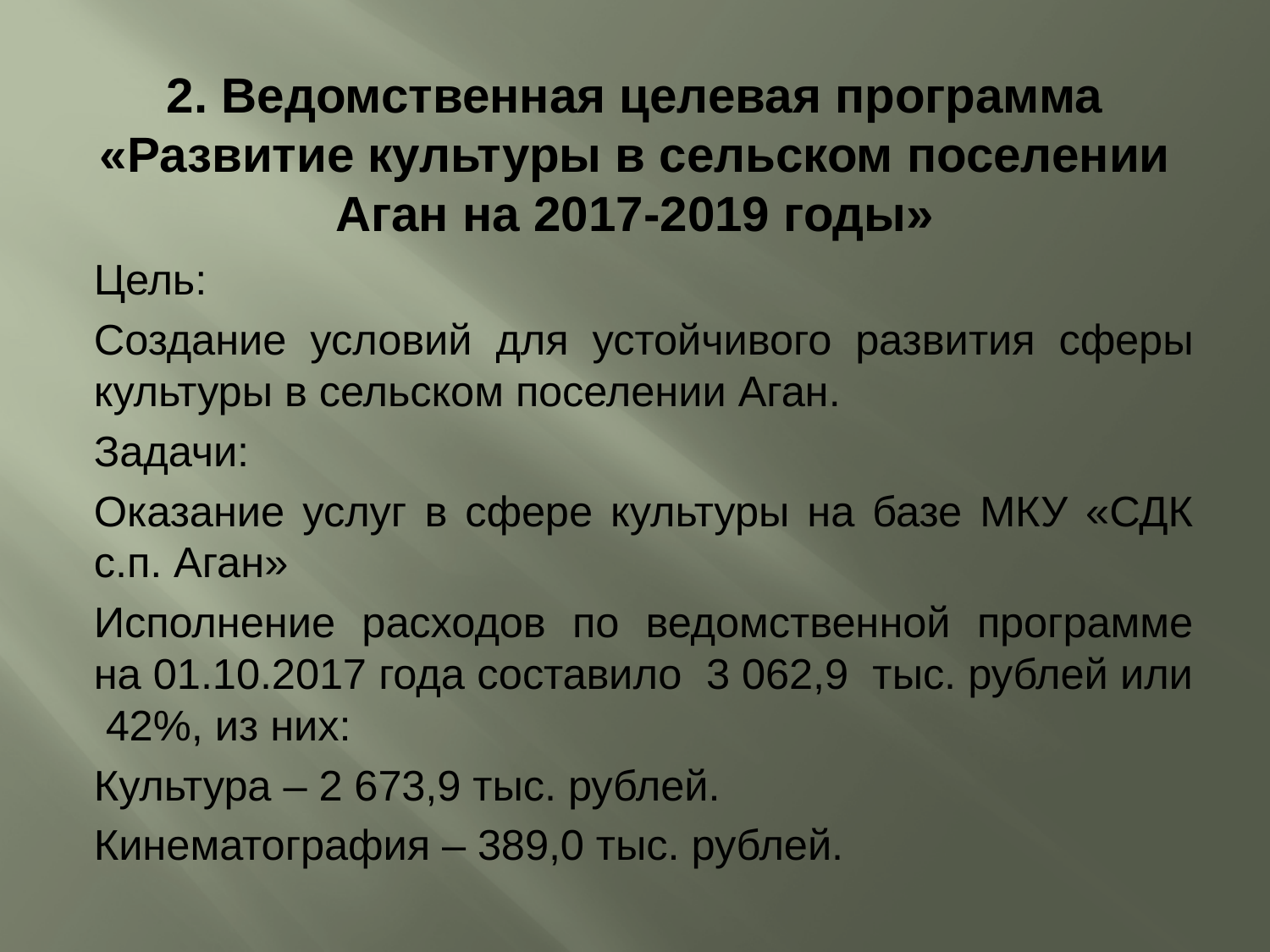

# 2. Ведомственная целевая программа «Развитие культуры в сельском поселении Аган на 2017-2019 годы»
Цель:
Создание условий для устойчивого развития сферы культуры в сельском поселении Аган.
Задачи:
Оказание услуг в сфере культуры на базе МКУ «СДК с.п. Аган»
Исполнение расходов по ведомственной программе на 01.10.2017 года составило  3 062,9  тыс. рублей или  42%, из них:
Культура – 2 673,9 тыс. рублей.
Кинематография – 389,0 тыс. рублей.